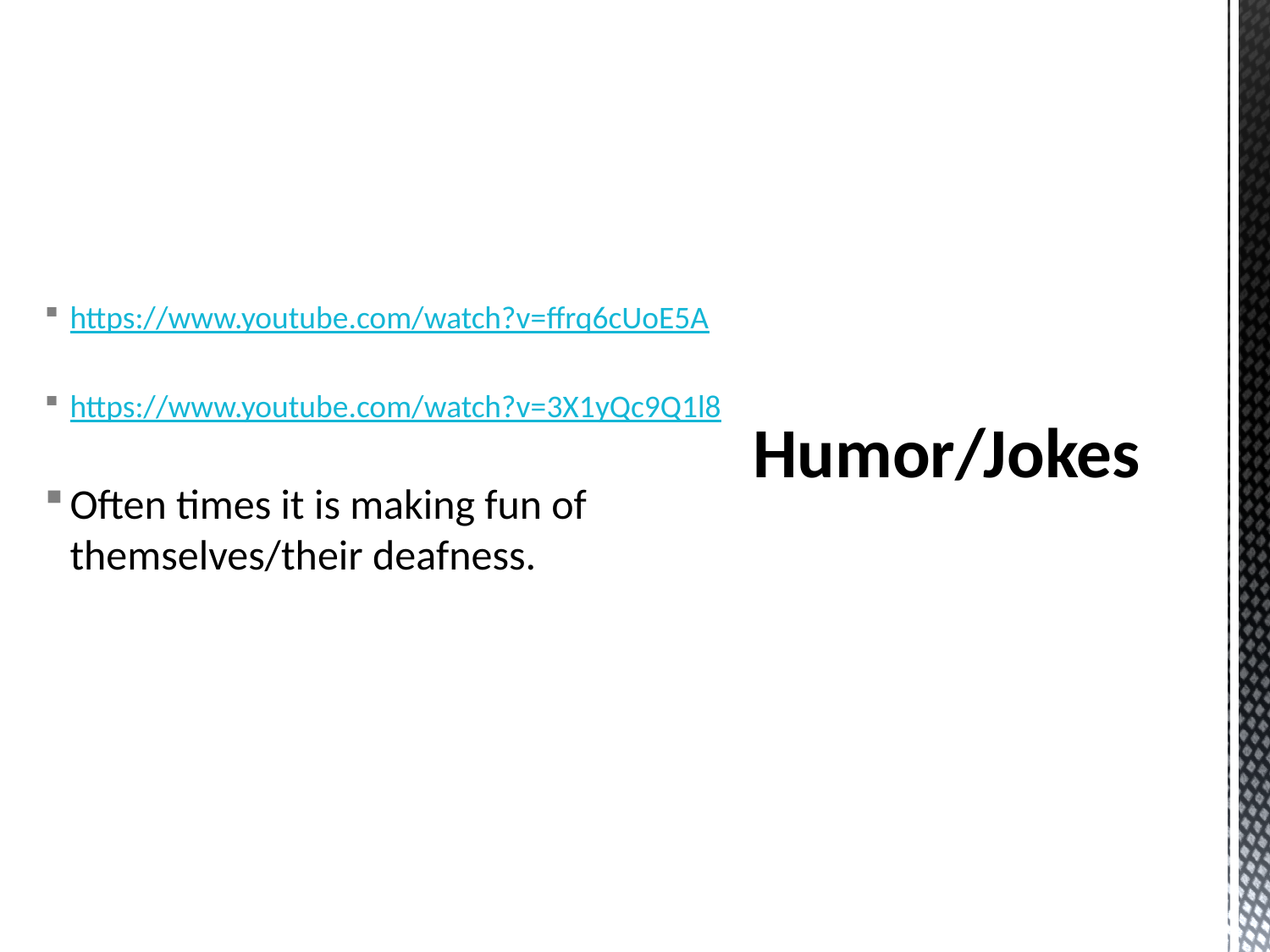

https://www.youtube.com/watch?v=ffrq6cUoE5A

https://www.youtube.com/watch?v=3X1yQc9Q1l8

Often times it is making fun of themselves/their deafness.

# Humor/Jokes